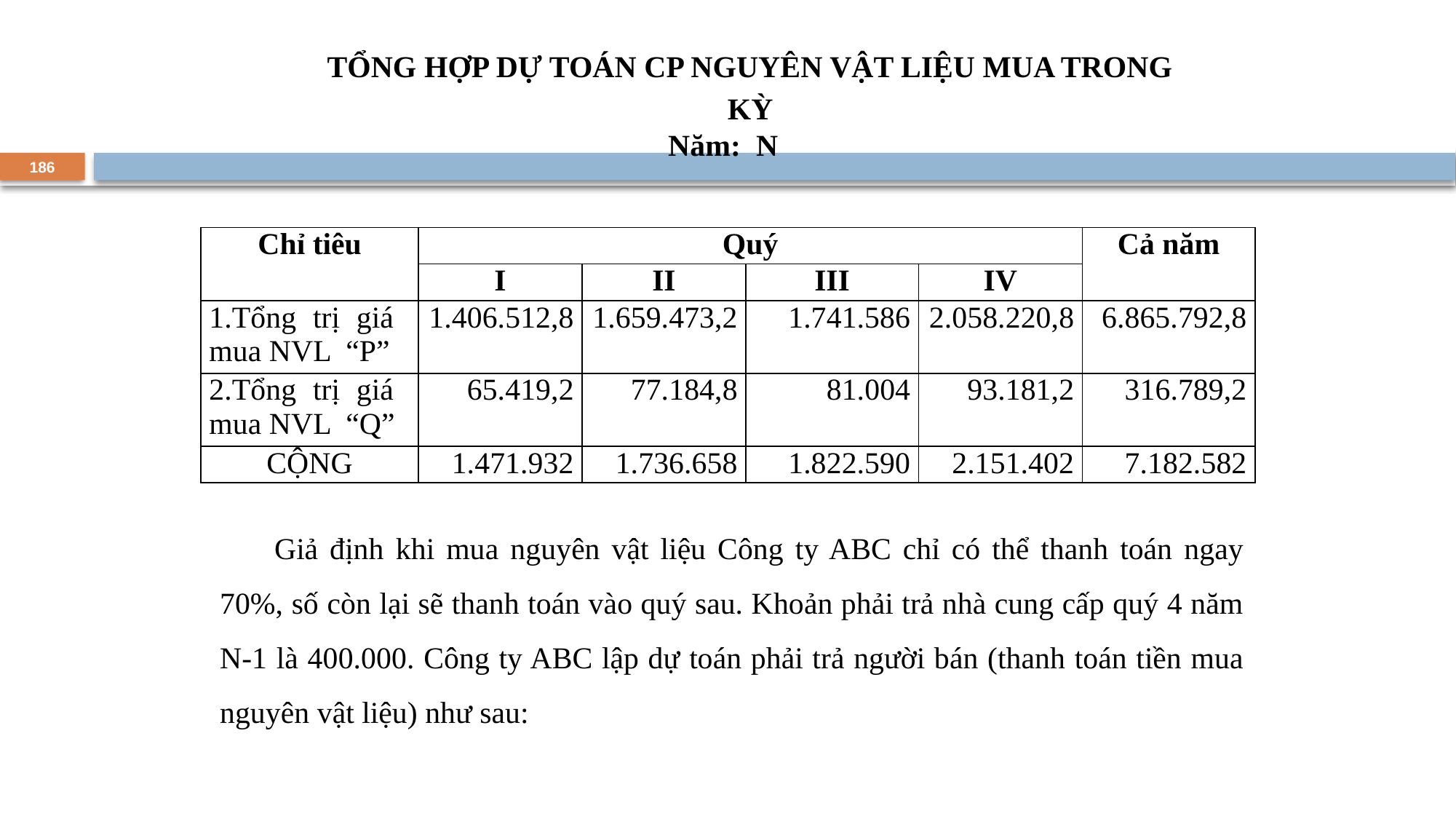

TỔNG HỢP DỰ TOÁN CP NGUYÊN VẬT LIỆU MUA TRONG KỲ
Năm:  N
186
| Chỉ tiêu | Quý |  |  |  | Cả năm |
| --- | --- | --- | --- | --- | --- |
|  | I | II | III | IV |  |
| 1.Tổng trị giá mua NVL “P” | 1.406.512,8 | 1.659.473,2 | 1.741.586 | 2.058.220,8 | 6.865.792,8 |
| 2.Tổng trị giá mua NVL “Q” | 65.419,2 | 77.184,8 | 81.004 | 93.181,2 | 316.789,2 |
| CỘNG | 1.471.932 | 1.736.658 | 1.822.590 | 2.151.402 | 7.182.582 |
Giả định khi mua nguyên vật liệu Công ty ABC chỉ có thể thanh toán ngay 70%, số còn lại sẽ thanh toán vào quý sau. Khoản phải trả nhà cung cấp quý 4 năm N-1 là 400.000. Công ty ABC lập dự toán phải trả người bán (thanh toán tiền mua nguyên vật liệu) như sau: